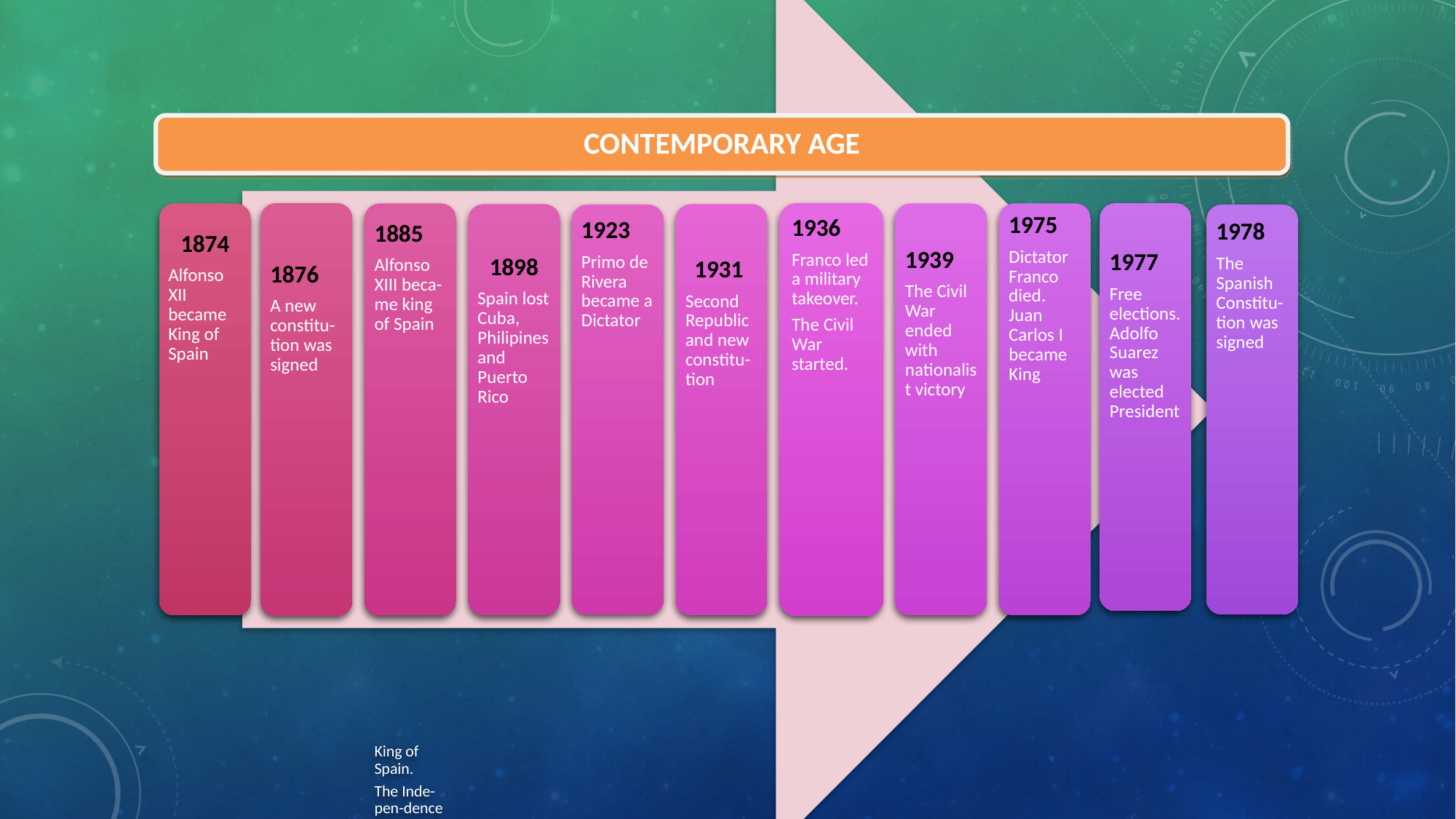

1874
Alfonso XII became King of Spain

1876
A new constitu-tion was signed

1885
Alfonso XIII beca-me king of Spain

King of Spain.
The Inde-pen-dence Civil War

1898
Spain lost Cuba, Philipines and Puerto Rico

1923
Primo de Rivera became a Dictator

1931
Second Republic and new constitu-tion

1936
Franco led a military takeover.
The Civil War  started.

1939
The Civil War ended with nationalist victory

1975
Dictator Franco died. Juan Carlos I became King

1977
Free elections. Adolfo Suarez was elected  President

1978
The Spanish Constitu-tion was signed

CONTEMPORARY AGE